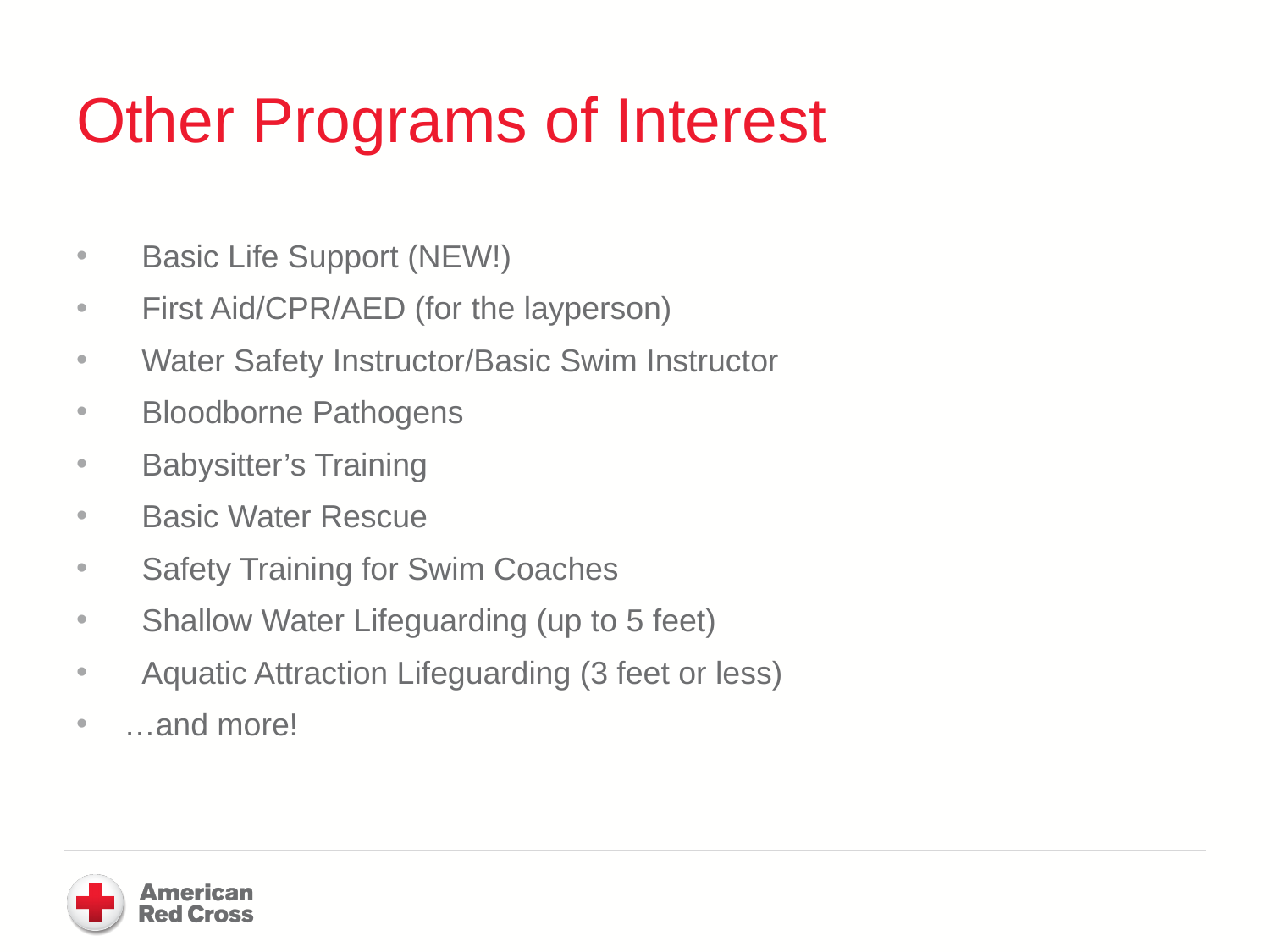

# Other Programs of Interest
  Basic Life Support (NEW!)
  First Aid/CPR/AED (for the layperson)
  Water Safety Instructor/Basic Swim Instructor
  Bloodborne Pathogens
  Babysitter’s Training
  Basic Water Rescue
  Safety Training for Swim Coaches
  Shallow Water Lifeguarding (up to 5 feet)
  Aquatic Attraction Lifeguarding (3 feet or less)
…and more!